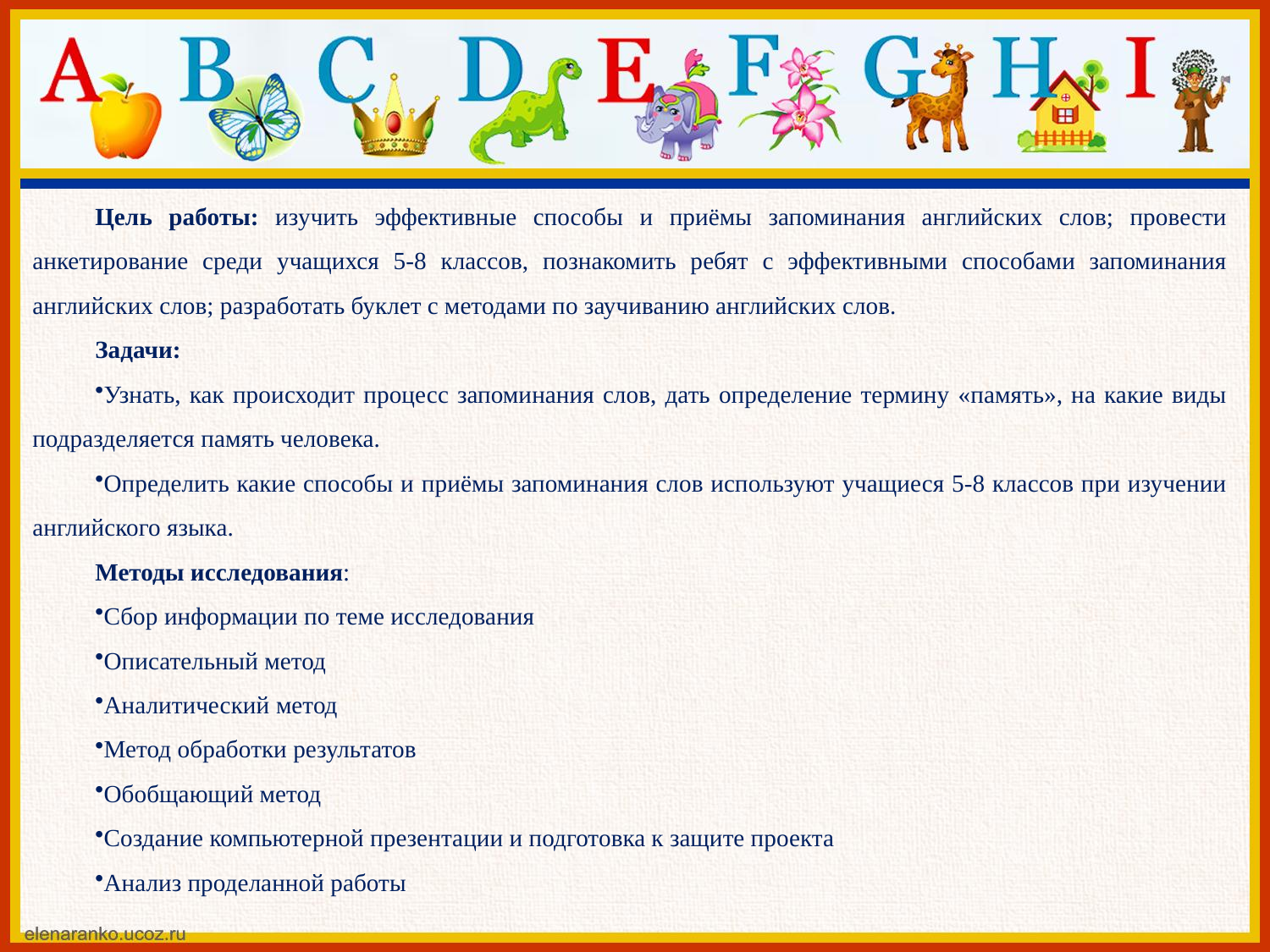

Цель работы: изучить эффективные способы и приёмы запоминания английских слов; провести анкетирование среди учащихся 5-8 классов, познакомить ребят с эффективными способами запоминания английских слов; разработать буклет с методами по заучиванию английских слов.
Задачи:
Узнать, как происходит процесс запоминания слов, дать определение термину «память», на какие виды подразделяется память человека.
Определить какие способы и приёмы запоминания слов используют учащиеся 5-8 классов при изучении английского языка.
Методы исследования:
Сбор информации по теме исследования
Описательный метод
Аналитический метод
Метод обработки результатов
Обобщающий метод
Создание компьютерной презентации и подготовка к защите проекта
Анализ проделанной работы